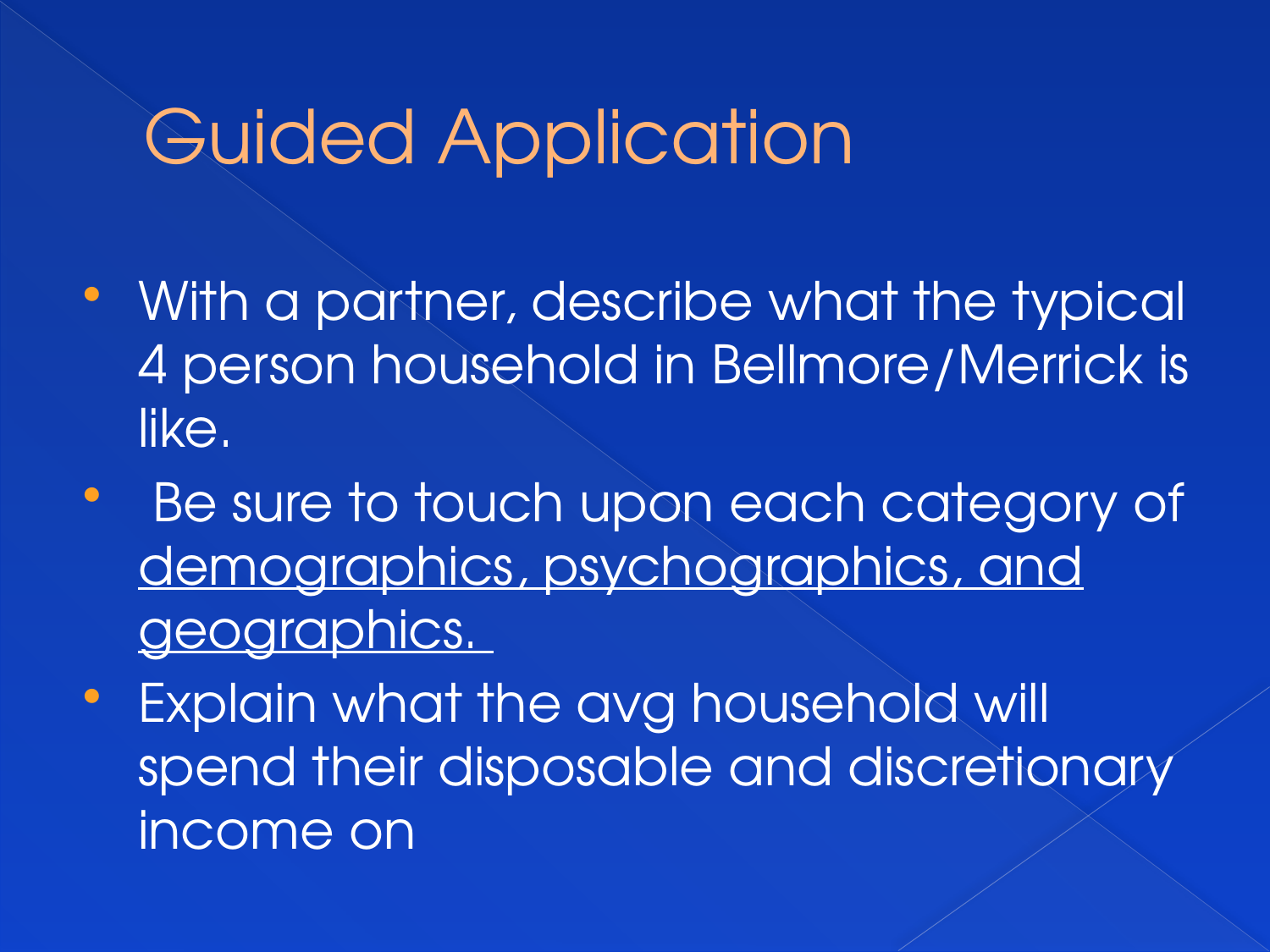

# Guided Application
With a partner, describe what the typical 4 person household in Bellmore/Merrick is like.
 Be sure to touch upon each category of demographics, psychographics, and geographics.
Explain what the avg household will spend their disposable and discretionary income on